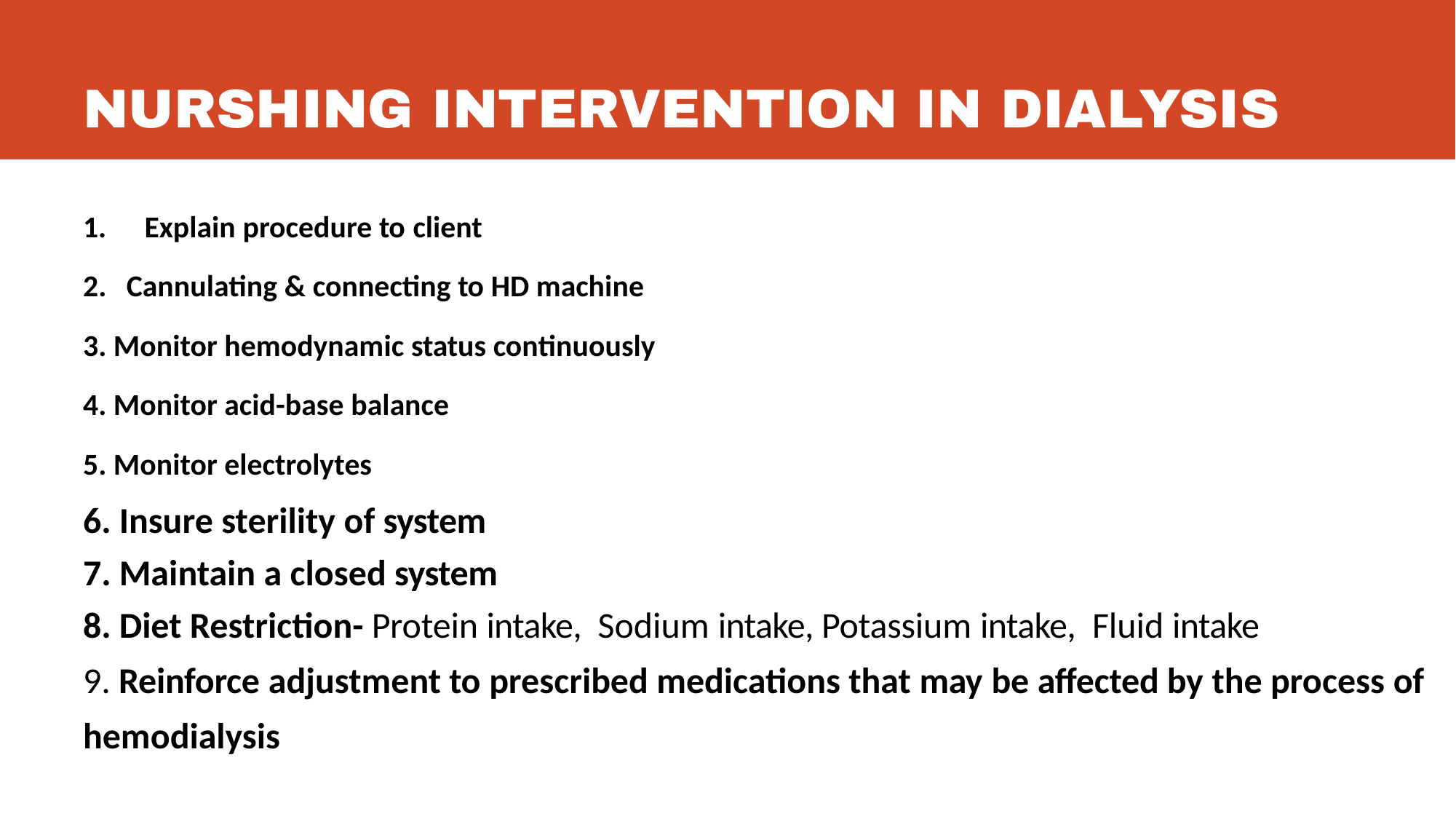

# NURSHING INTERVENTION IN DIALYSIS
Explain procedure to client
2. Cannulating & connecting to HD machine
3. Monitor hemodynamic status continuously
4. Monitor acid-base balance
5. Monitor electrolytes
6. Insure sterility of system
7. Maintain a closed system
8. Diet Restriction- Protein intake,  Sodium intake, Potassium intake,  Fluid intake
9. Reinforce adjustment to prescribed medications that may be affected by the process of hemodialysis